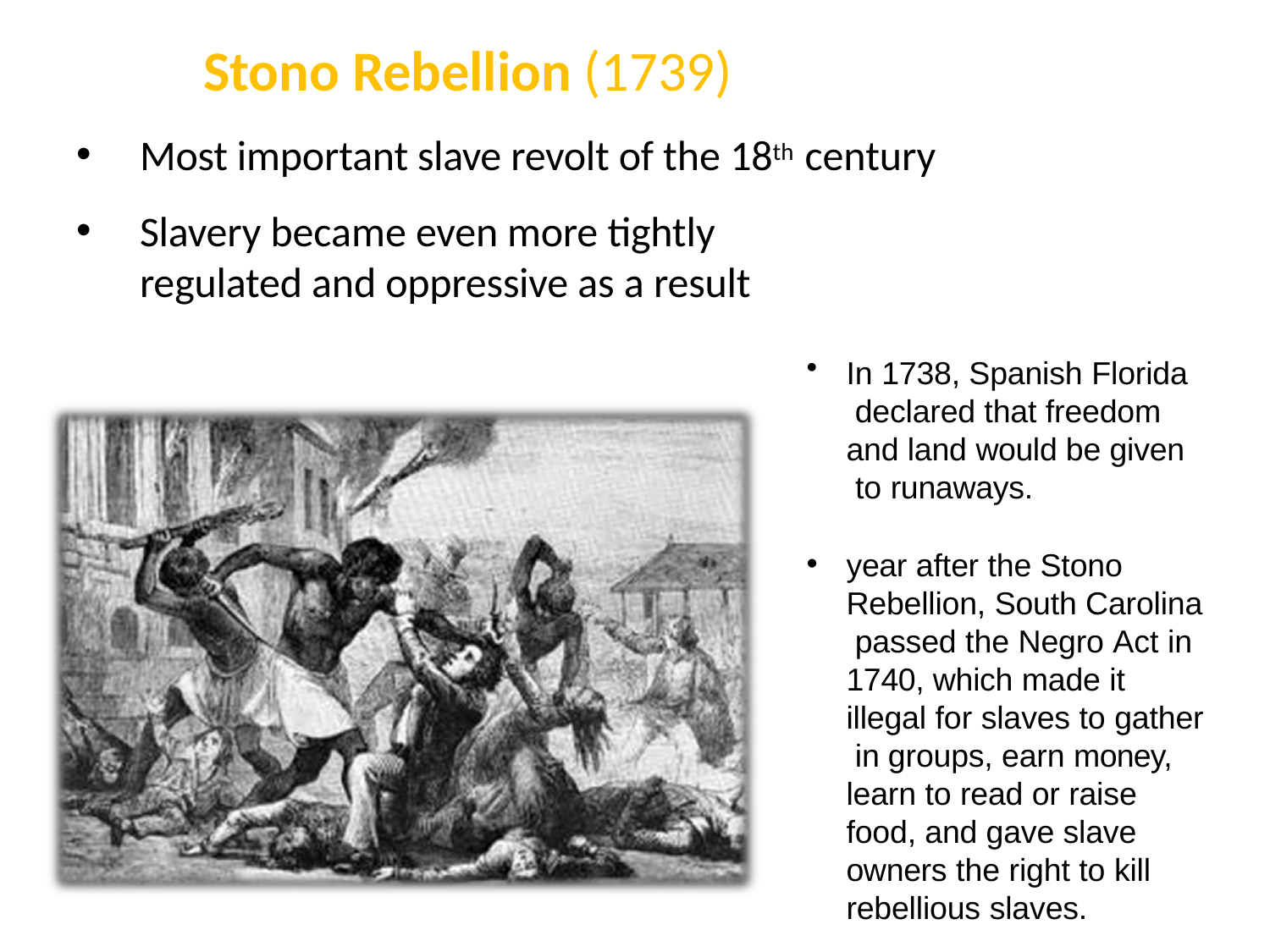

# Stono Rebellion (1739)
Most important slave revolt of the 18th century
Slavery became even more tightly  regulated and oppressive as a result

In 1738, Spanish Florida  declared that freedom  and land would be given  to runaways.

year after the Stono  Rebellion, South Carolina  passed the Negro Act in  1740, which made it  illegal for slaves to gather  in groups, earn money,  learn to read or raise  food, and gave slave  owners the right to kill  rebellious slaves.